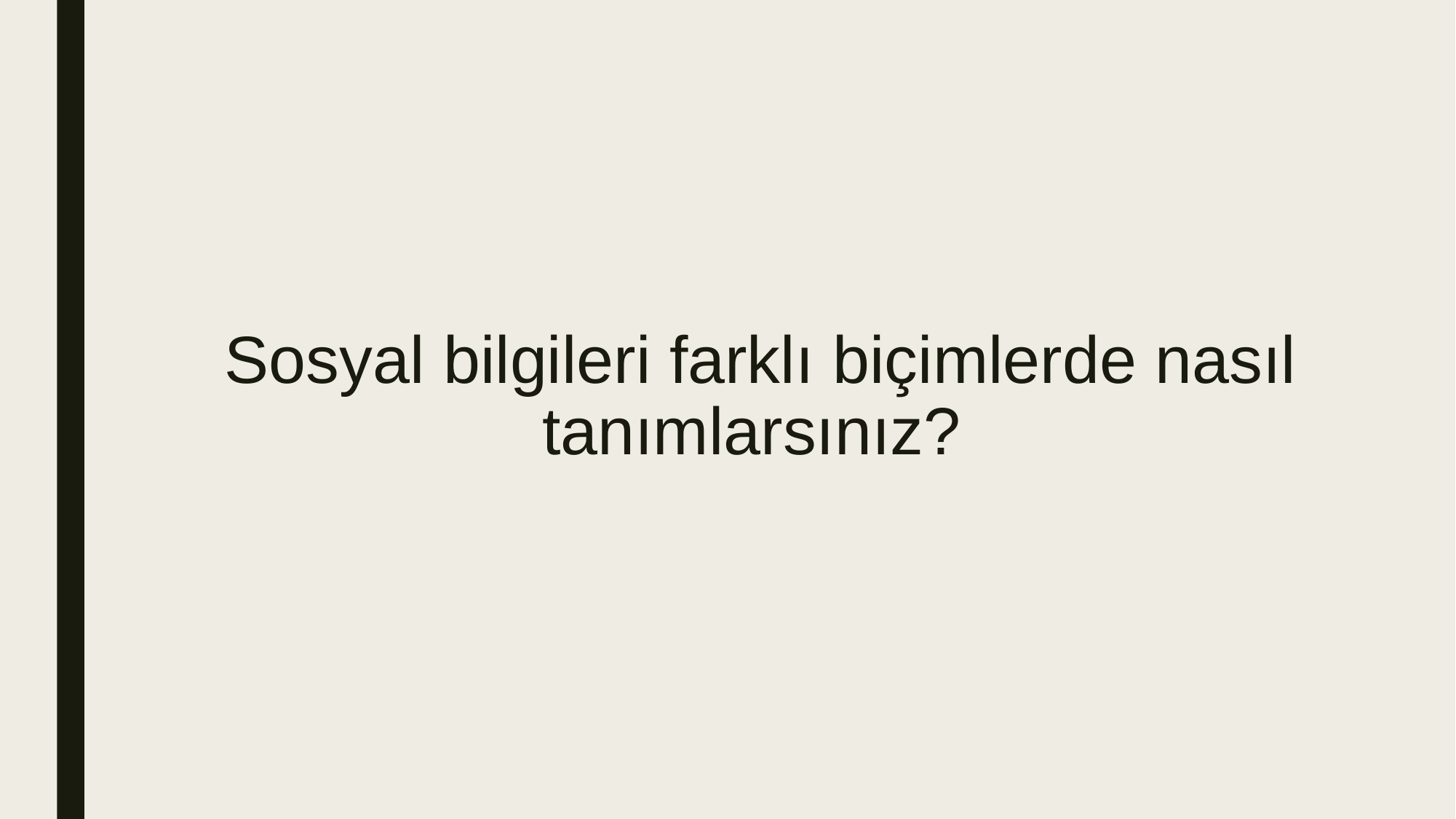

# Sosyal bilgileri farklı biçimlerde nasıl tanımlarsınız?